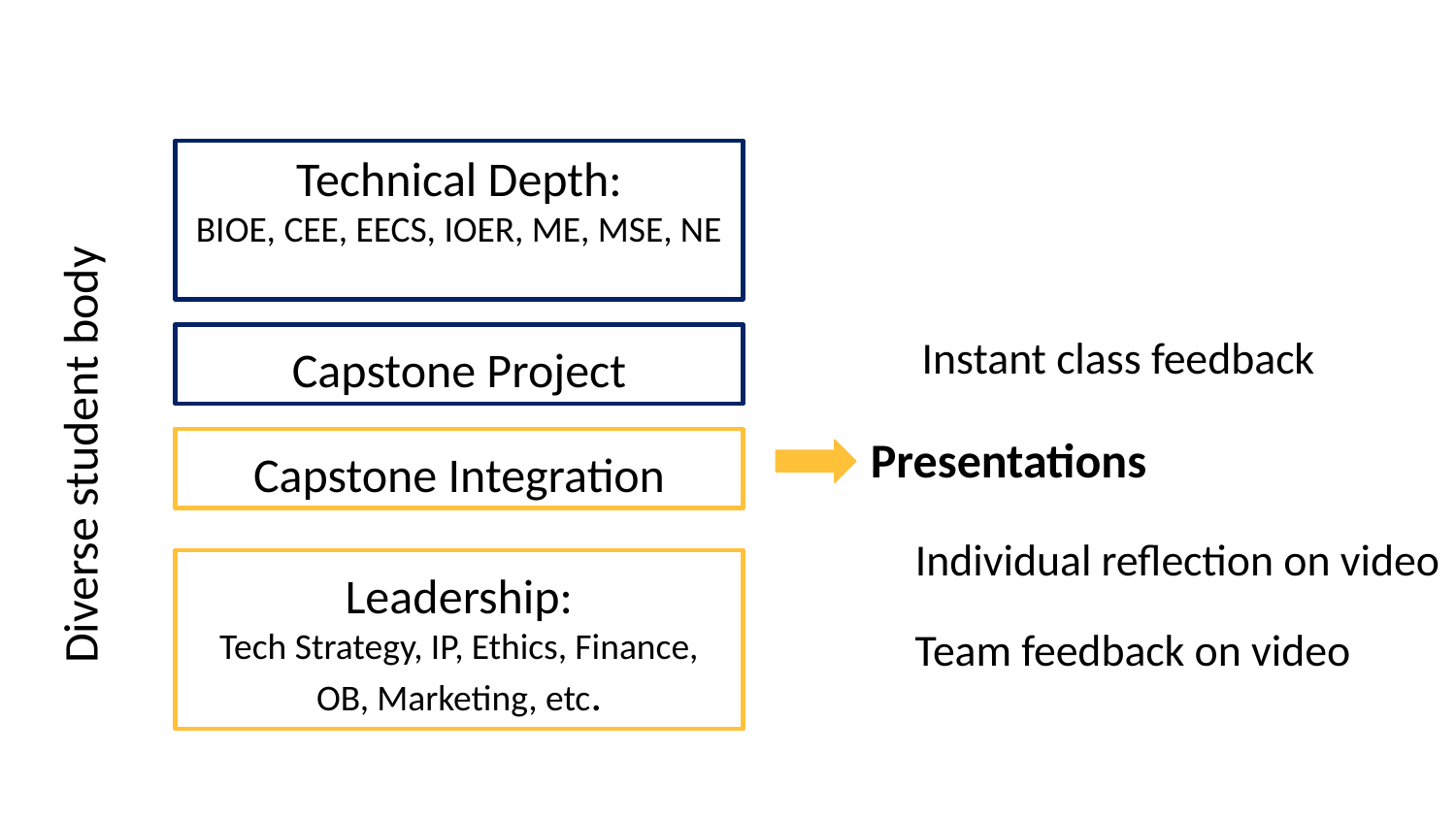

Technical Depth:
BIOE, CEE, EECS, IOER, ME, MSE, NE
Instant class feedback
Capstone Project
Diverse student body
Presentations
Capstone Integration

Individual reflection on video
Leadership:
Tech Strategy, IP, Ethics, Finance, OB, Marketing, etc.
Team feedback on video